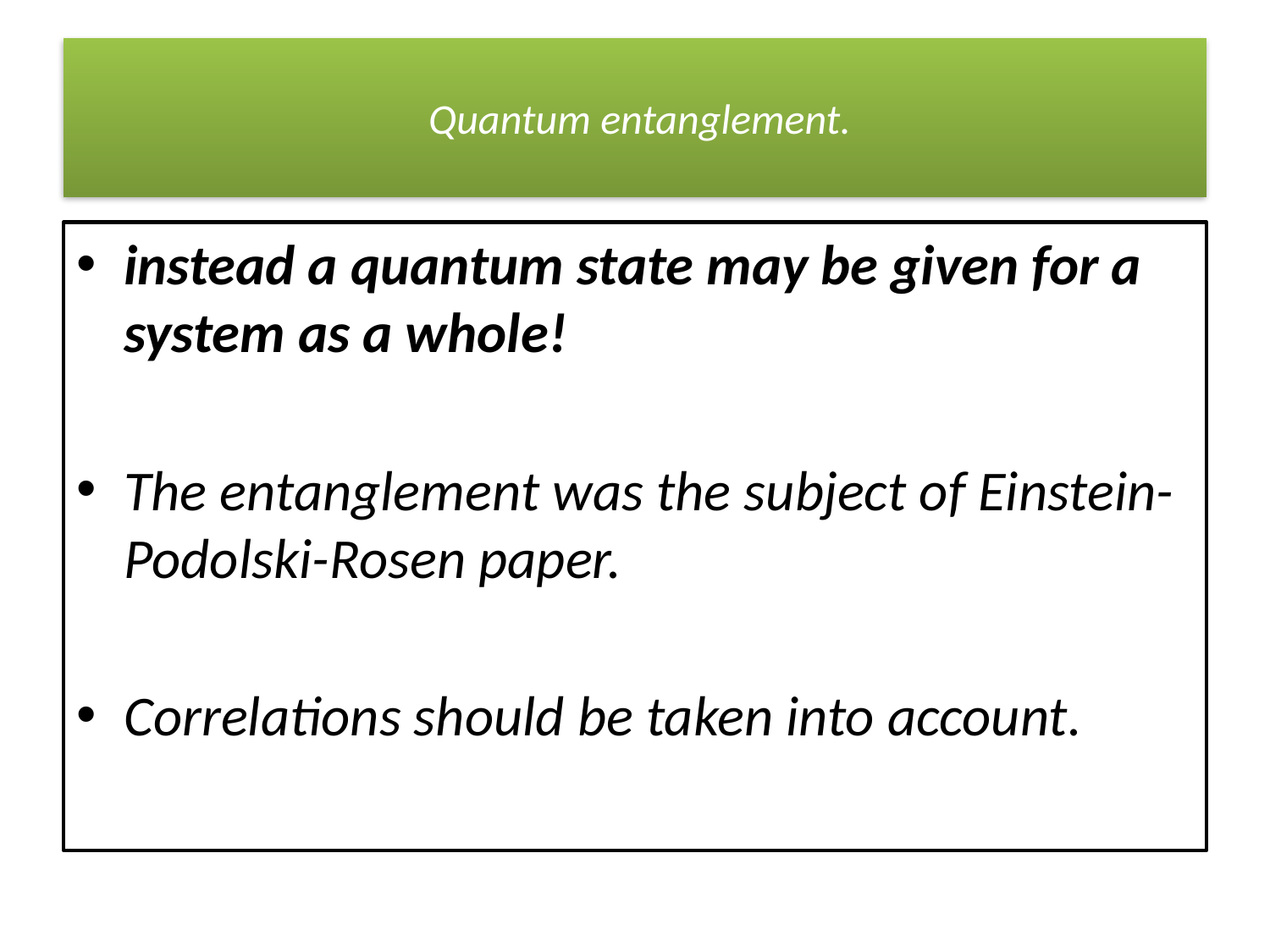

# Quantum entanglement.
instead a quantum state may be given for a system as a whole!

The entanglement was the subject of Einstein-Podolski-Rosen paper.

Correlations should be taken into account.